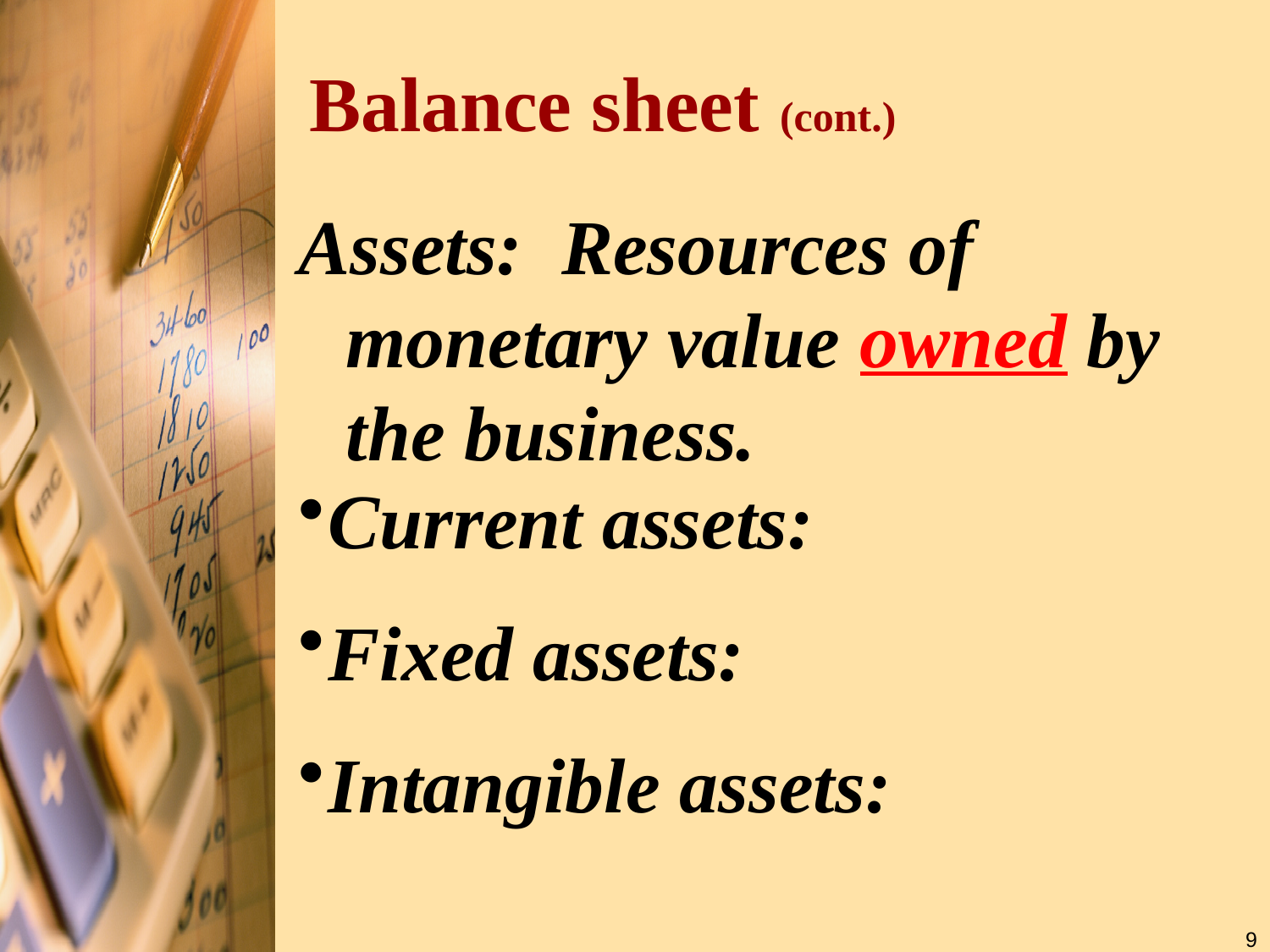

# Balance sheet (cont.)
Assets:  Resources of monetary value owned by the business.
Current assets:
Fixed assets:
Intangible assets:

9